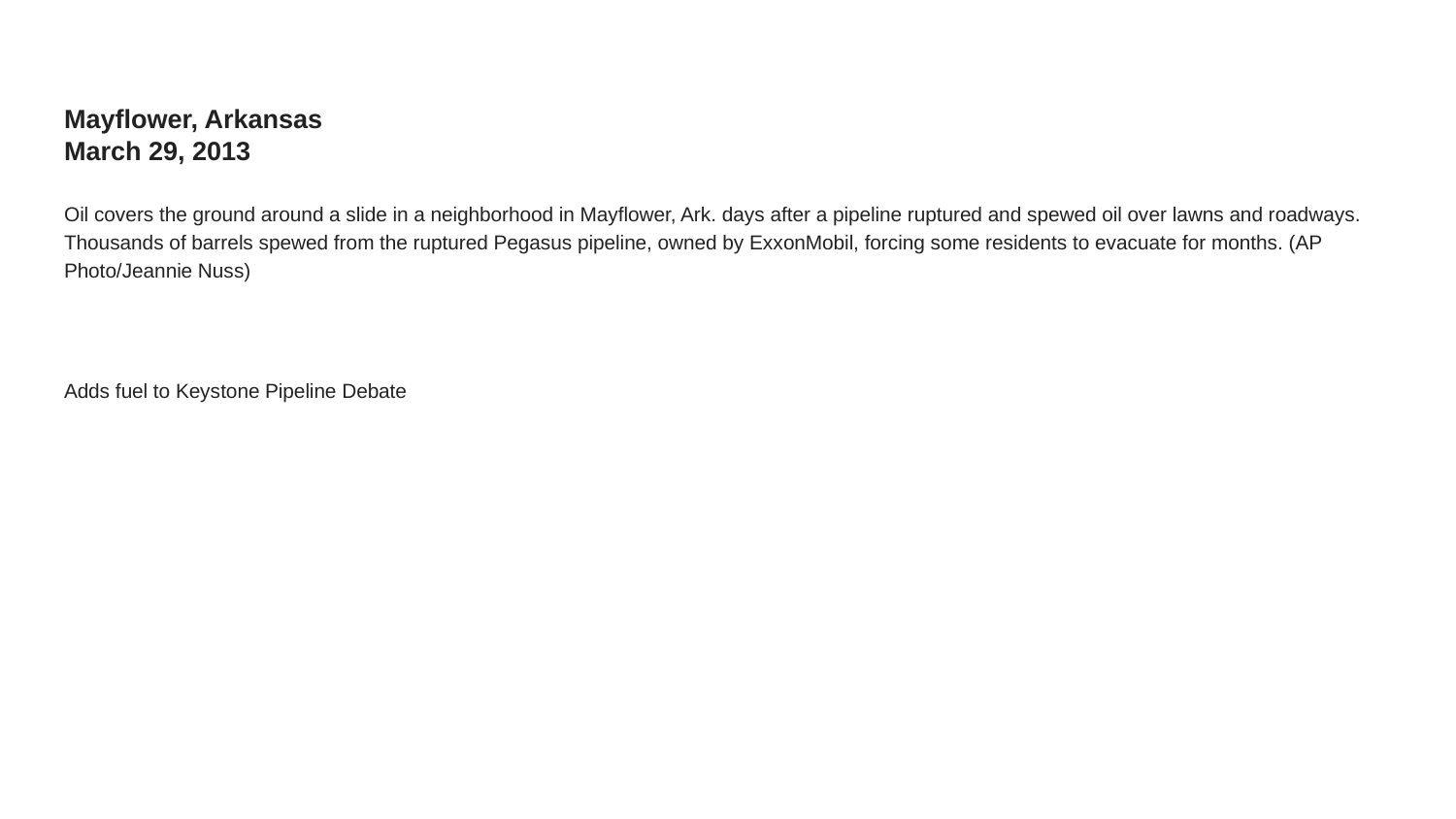

# Mayflower, Arkansas
March 29, 2013
Oil covers the ground around a slide in a neighborhood in Mayflower, Ark. days after a pipeline ruptured and spewed oil over lawns and roadways. Thousands of barrels spewed from the ruptured Pegasus pipeline, owned by ExxonMobil, forcing some residents to evacuate for months. (AP Photo/Jeannie Nuss)

Adds fuel to Keystone Pipeline Debate